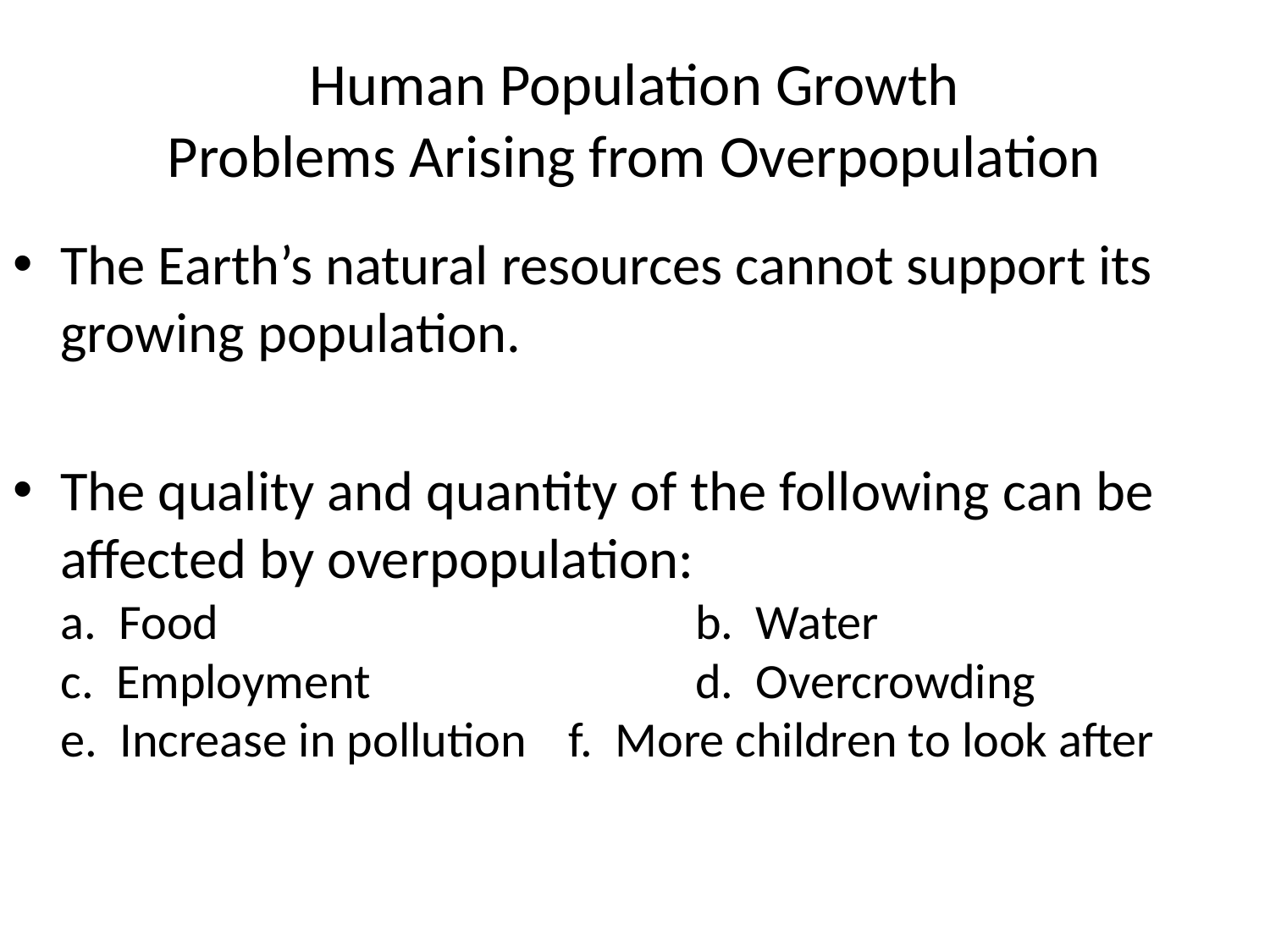

# Human Population Growth Problems Arising from Overpopulation
The Earth’s natural resources cannot support its growing population.

The quality and quantity of the following can be affected by overpopulation:
a.  Food				b.  Water
c.  Employment			d.  Overcrowding
e.  Increase in pollution	f.  More children to look after